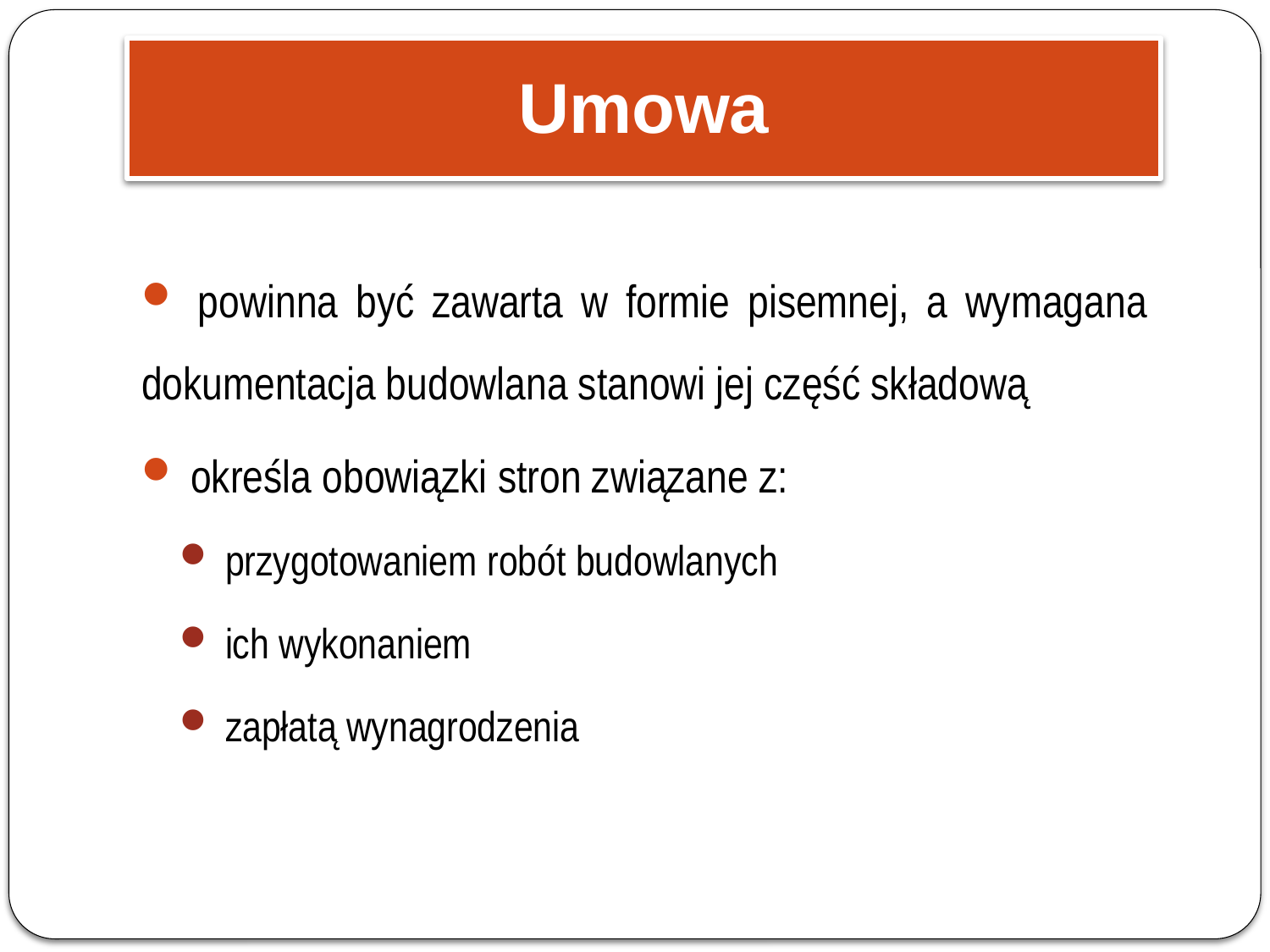

Umowa
 powinna być zawarta w formie pisemnej, a wymagana dokumentacja budowlana stanowi jej część składową
 określa obowiązki stron związane z:
 przygotowaniem robót budowlanych
 ich wykonaniem
 zapłatą wynagrodzenia